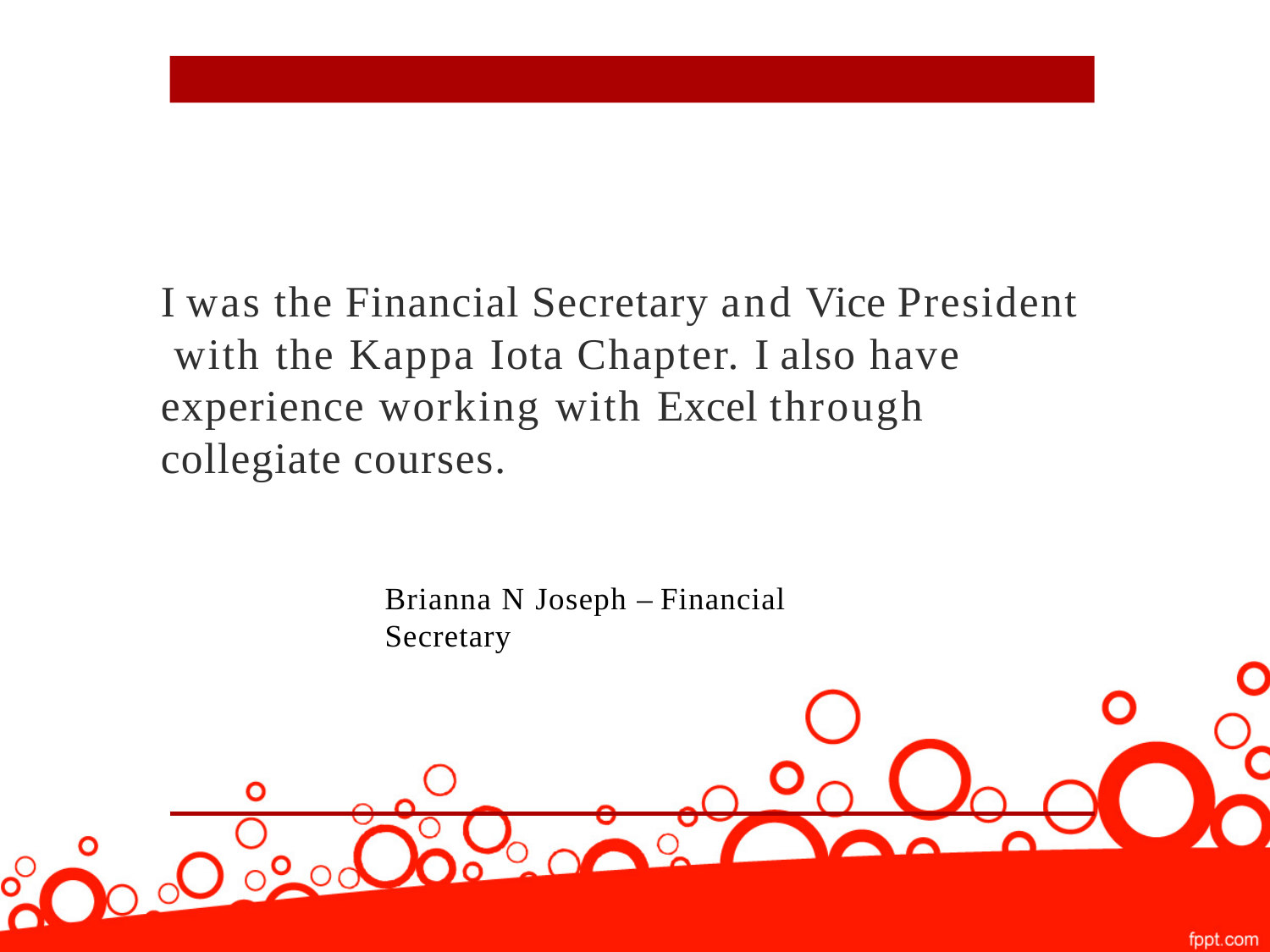

I was the Financial Secretary and Vice President  with the Kappa Iota Chapter. I also have  experience working with Excel through  collegiate courses.
Brianna N Joseph – Financial Secretary